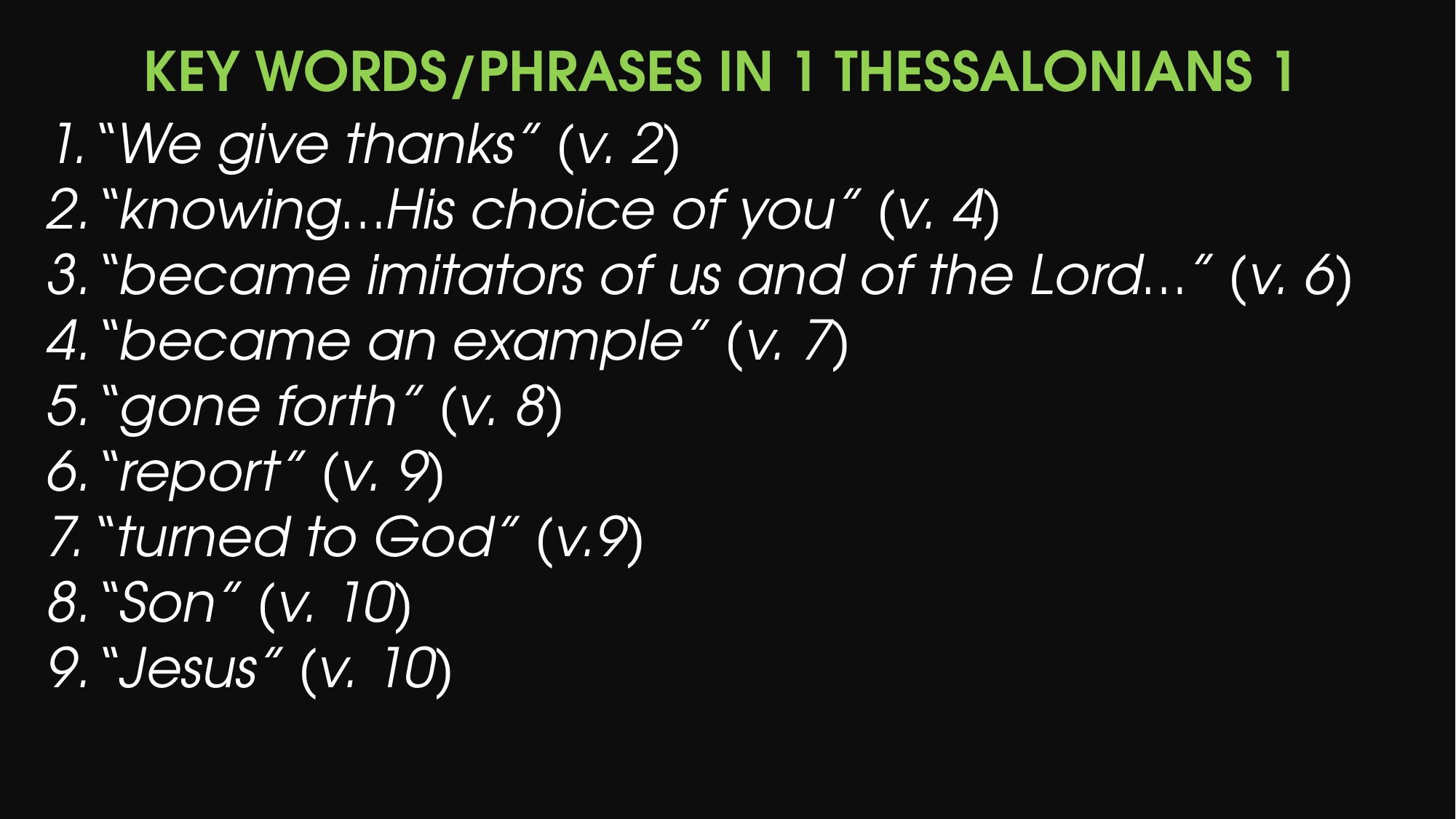

Key Words/Phrases in 1 Thessalonians 1
“We give thanks” (v. 2)
“knowing…His choice of you” (v. 4)
“became imitators of us and of the Lord…” (v. 6)
“became an example” (v. 7)
“gone forth” (v. 8)
“report” (v. 9)
“turned to God” (v.9)
“Son” (v. 10)
“Jesus” (v. 10)